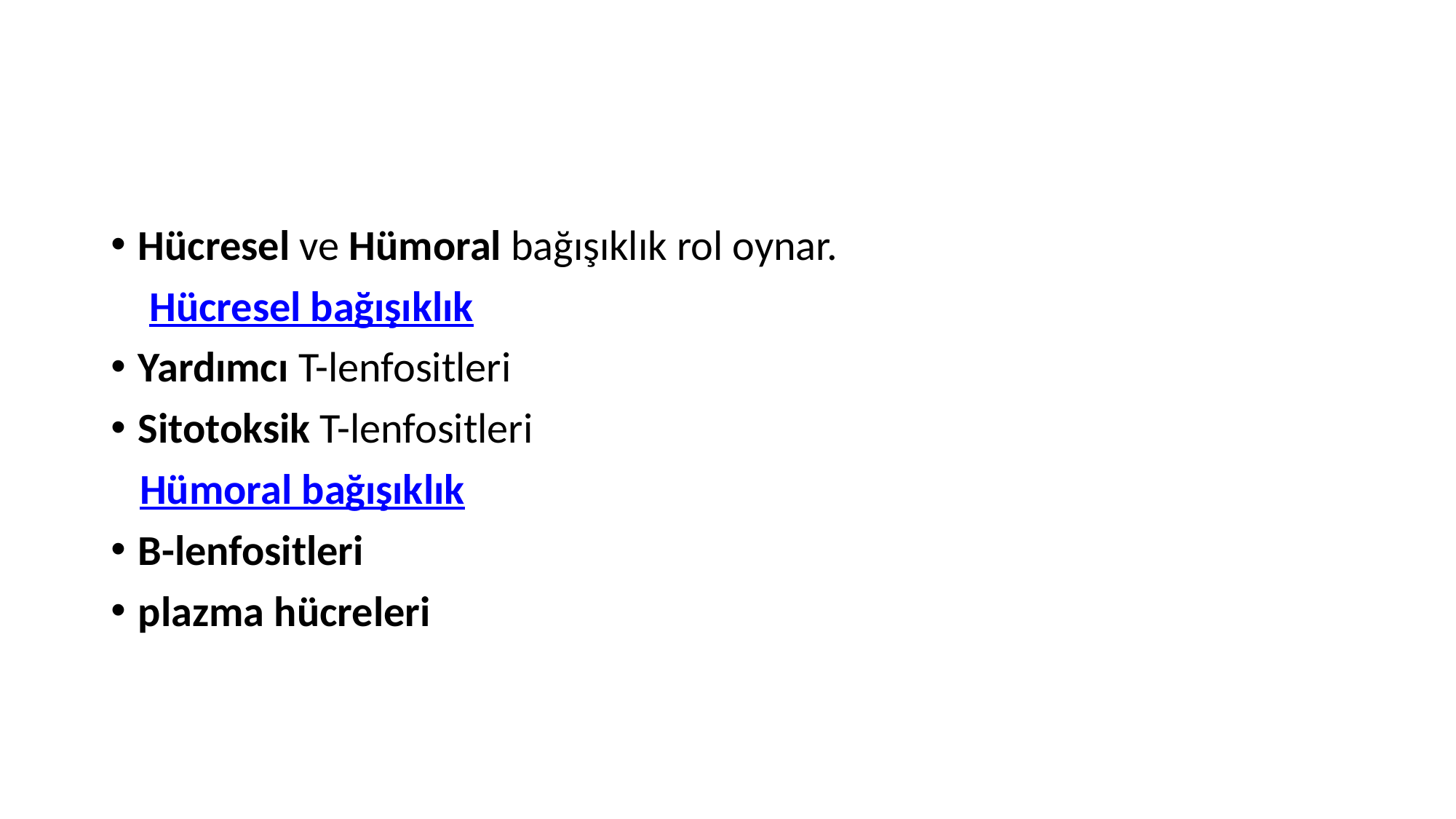

#
Hücresel ve Hümoral bağışıklık rol oynar.
    Hücresel bağışıklık
Yardımcı T-lenfositleri
Sitotoksik T-lenfositleri
   Hümoral bağışıklık
B-lenfositleri
plazma hücreleri